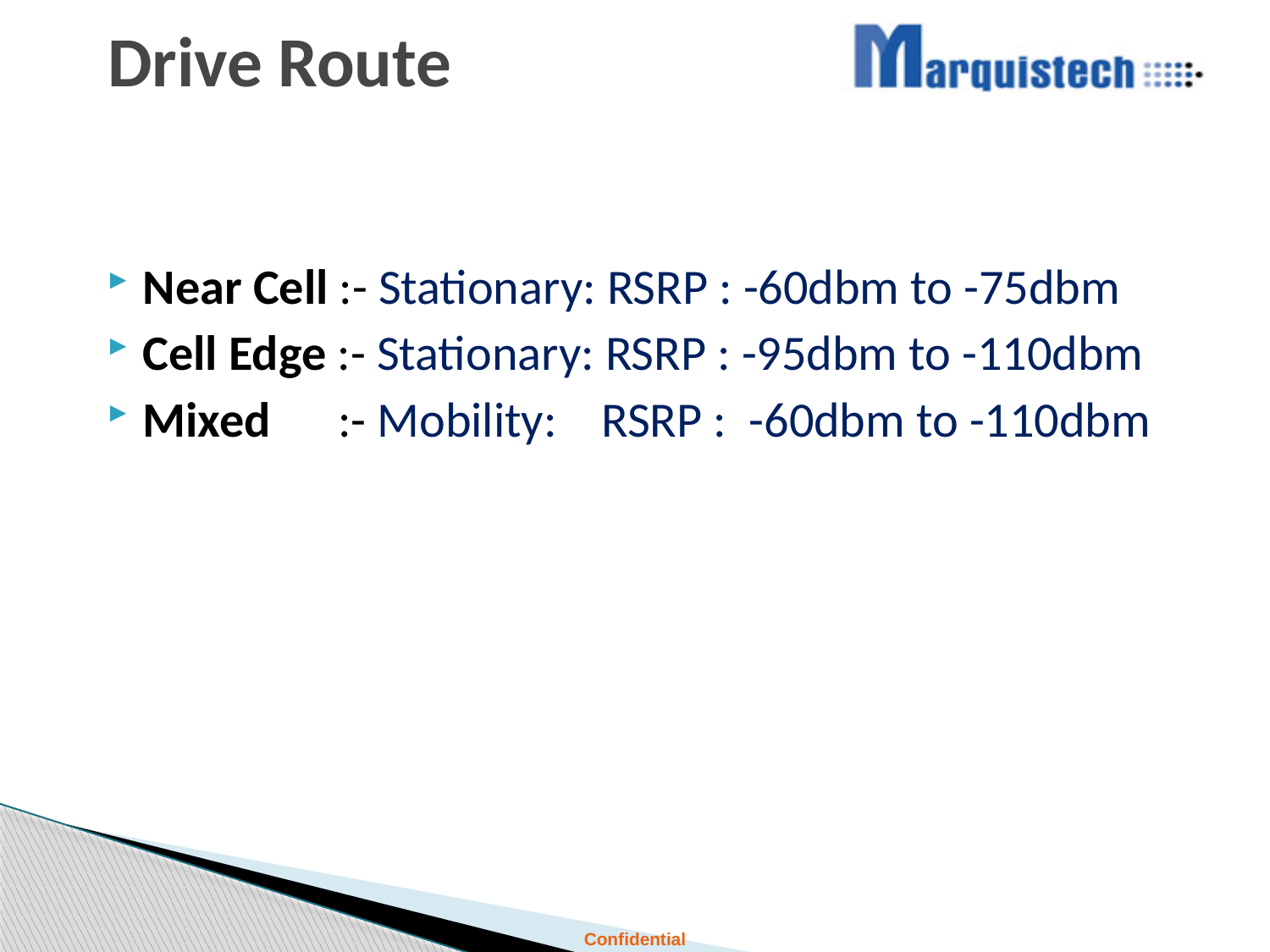

# Drive Route
Near Cell :- Stationary: RSRP : -60dbm to -75dbm
Cell Edge :- Stationary: RSRP : -95dbm to -110dbm
Mixed      :- Mobility:    RSRP :  -60dbm to -110dbm